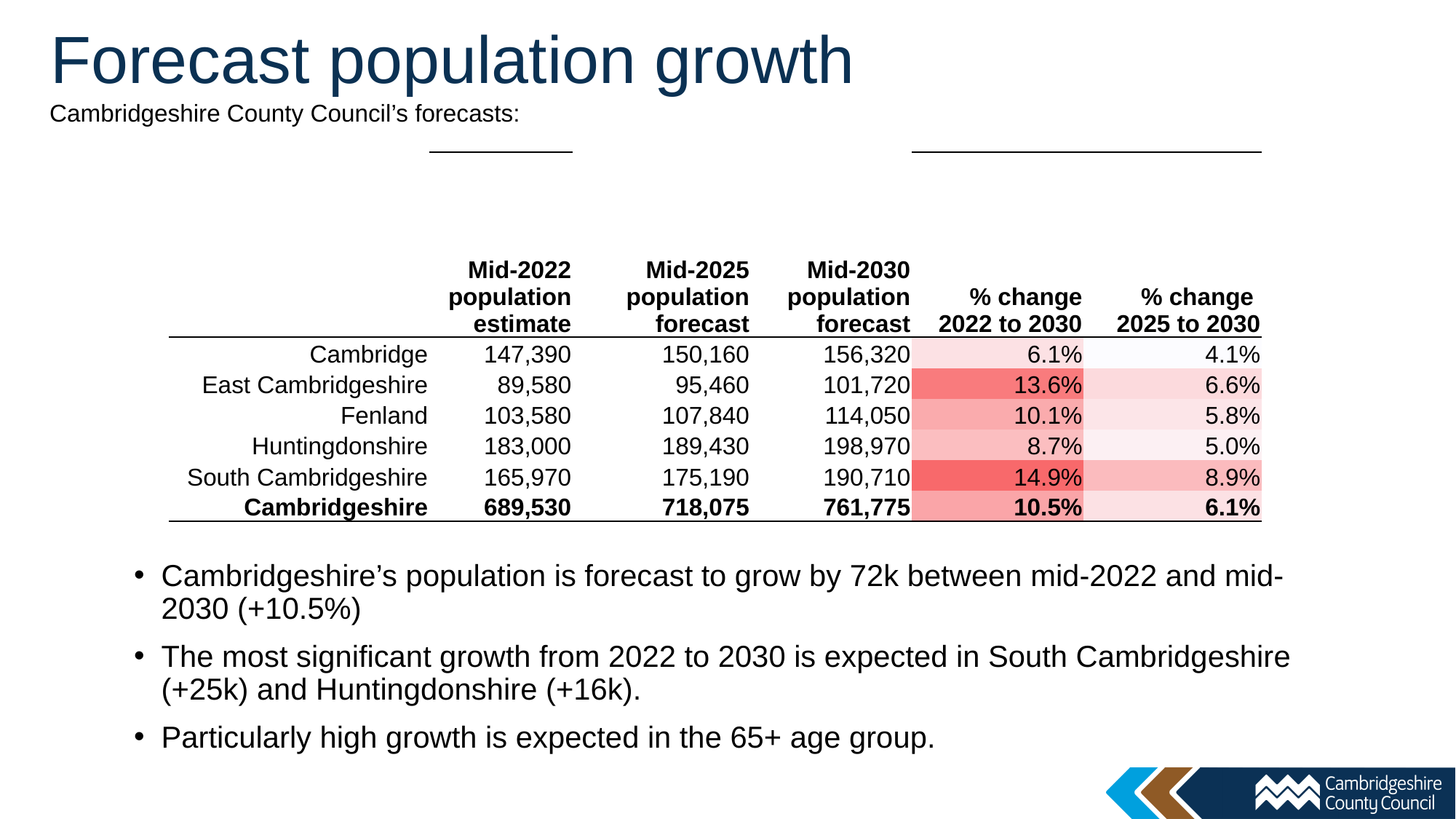

# Forecast population growth
Cambridgeshire County Council’s forecasts:
|  | Mid-2022 population estimate | Mid-2025 population forecast | Mid-2030 population forecast | % change 2022 to 2030 | % change 2025 to 2030 |
| --- | --- | --- | --- | --- | --- |
| Cambridge | 147,390 | 150,160 | 156,320 | 6.1% | 4.1% |
| East Cambridgeshire | 89,580 | 95,460 | 101,720 | 13.6% | 6.6% |
| Fenland | 103,580 | 107,840 | 114,050 | 10.1% | 5.8% |
| Huntingdonshire | 183,000 | 189,430 | 198,970 | 8.7% | 5.0% |
| South Cambridgeshire | 165,970 | 175,190 | 190,710 | 14.9% | 8.9% |
| Cambridgeshire | 689,530 | 718,075 | 761,775 | 10.5% | 6.1% |
Cambridgeshire’s population is forecast to grow by 72k between mid-2022 and mid-2030 (+10.5%)
The most significant growth from 2022 to 2030 is expected in South Cambridgeshire (+25k) and Huntingdonshire (+16k).
Particularly high growth is expected in the 65+ age group.